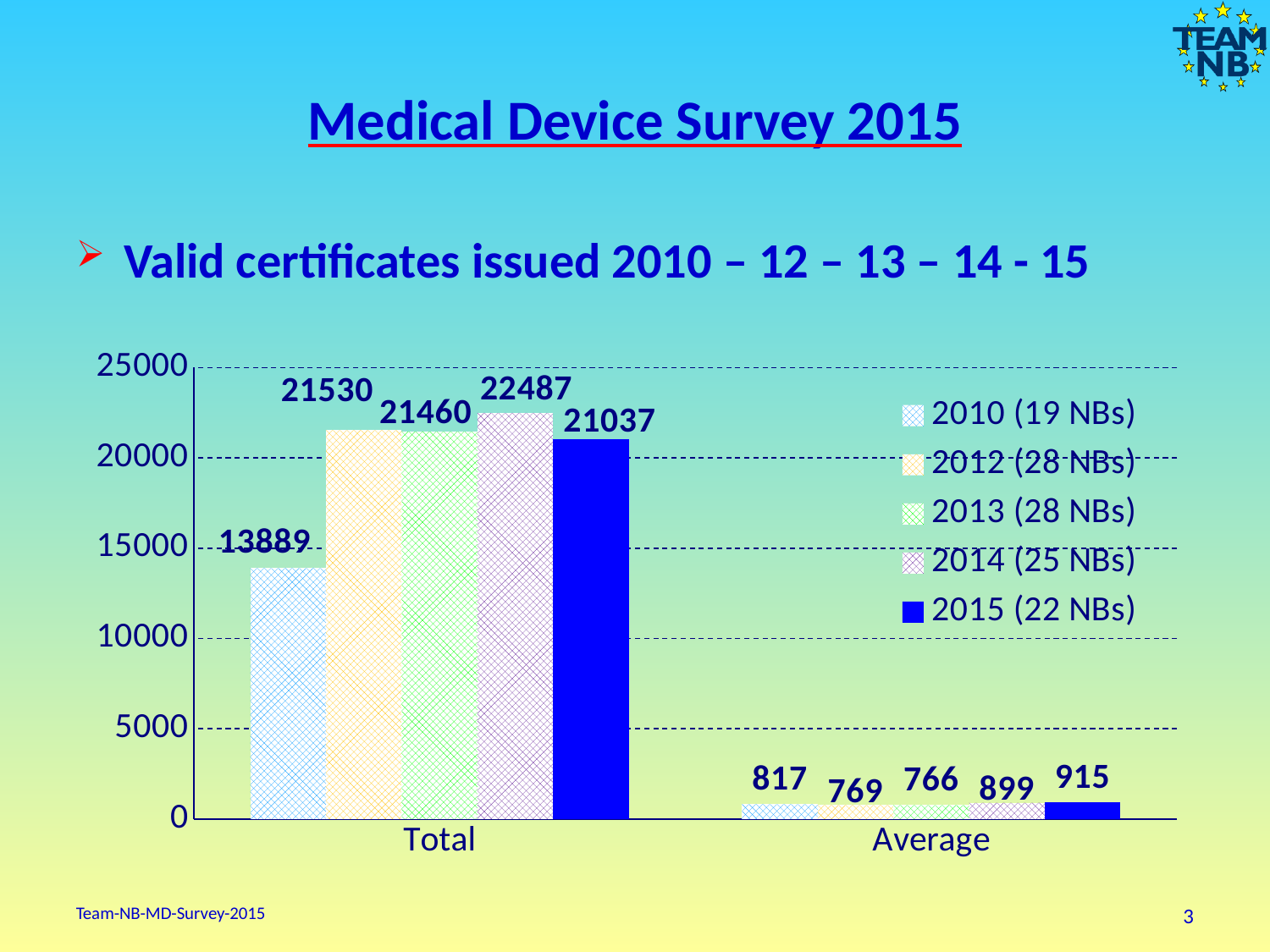

# Medical Device Survey 2015
Valid certificates issued 2010 – 12 – 13 – 14 - 15

### Chart

| Category | 2010 (19 NBs) | 2012 (28 NBs) | 2013 (28 NBs) | 2014 (25 NBs) | 2015 (22 NBs) |
|---|---|---|---|---|---|
| Total | 13889.0 | 21530.0 | 21460.0 | 22487.0 | 21037.0 |
| Average | 817.0 | 769.0 | 766.0 | 899.0 | 914.6521739130435 |
Team-NB-MD-Survey-2015
3